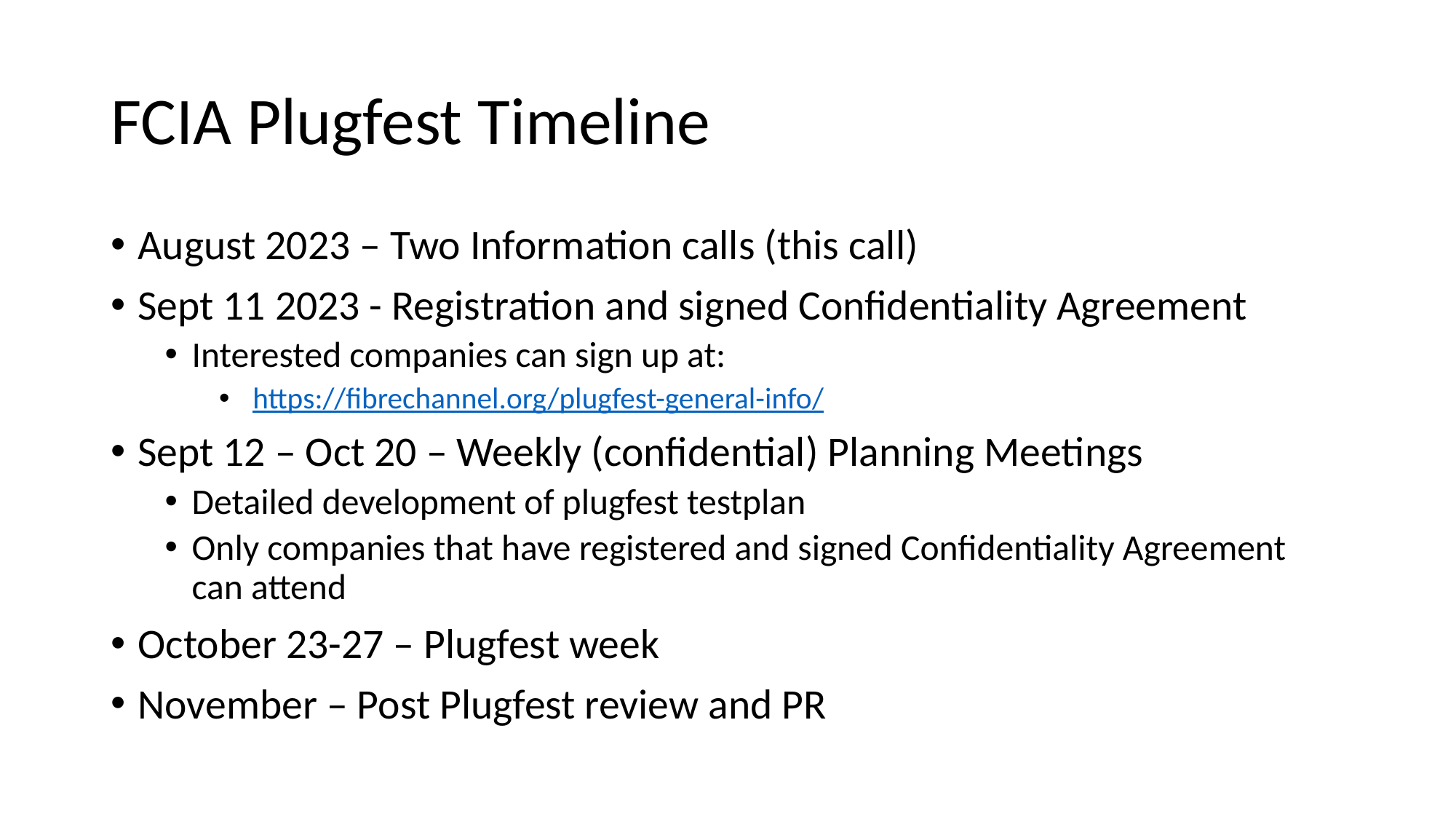

# FCIA Plugfest Timeline
August 2023 – Two Information calls (this call)
Sept 11 2023 - Registration and signed Confidentiality Agreement
Interested companies can sign up at:
 https://fibrechannel.org/plugfest-general-info/
Sept 12 – Oct 20 – Weekly (confidential) Planning Meetings
Detailed development of plugfest testplan
Only companies that have registered and signed Confidentiality Agreement can attend
October 23-27 – Plugfest week
November – Post Plugfest review and PR